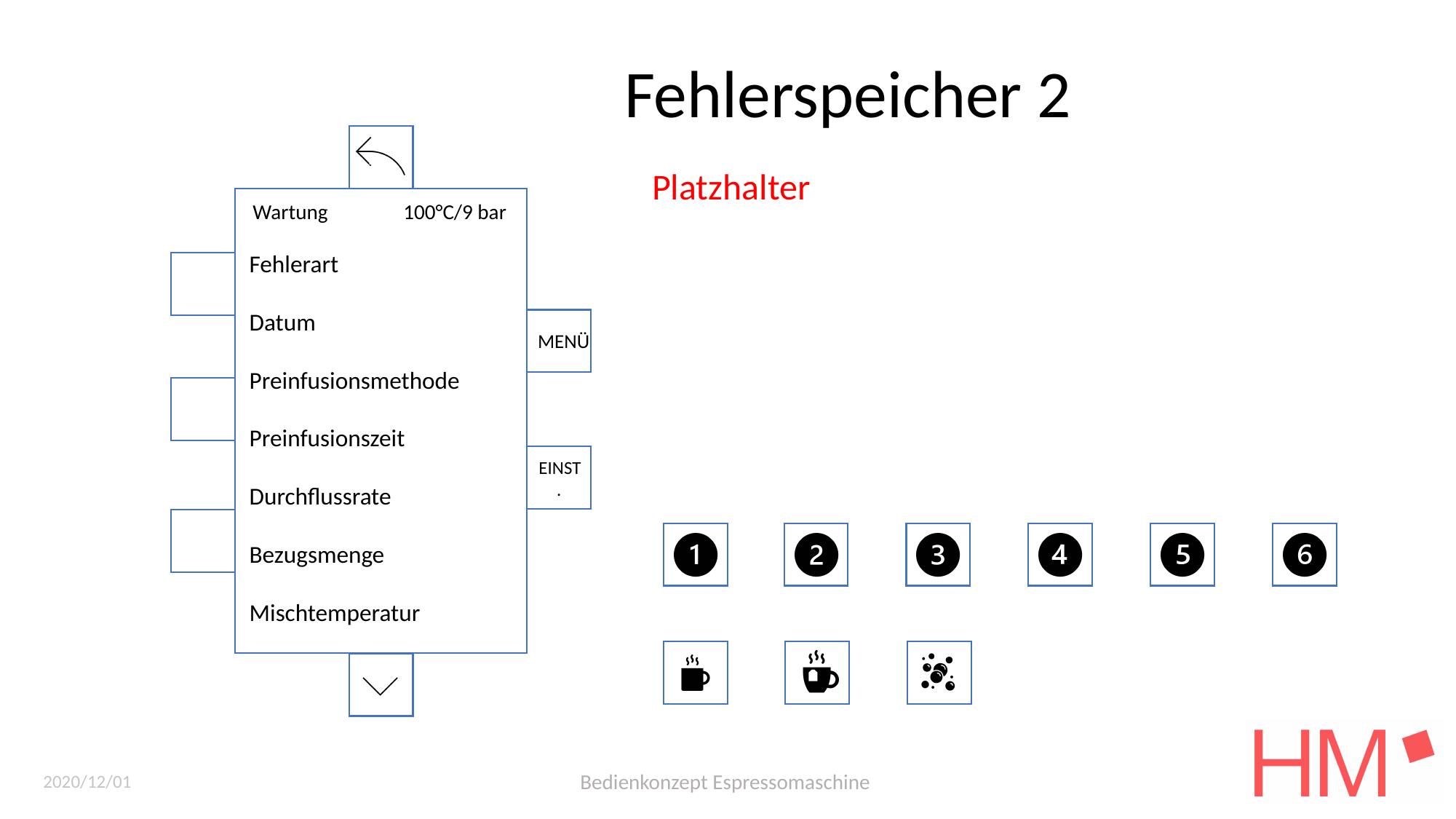

# Fehlerspeicher 2
a
Platzhalter

Wartung                100°C/9 bar
Fehlerart

Datum

Preinfusionsmethode

Preinfusionszeit

Durchflussrate

Bezugsmenge

Mischtemperatur

a
a
a
a
2020/12/01
Bedienkonzept Espressomaschine